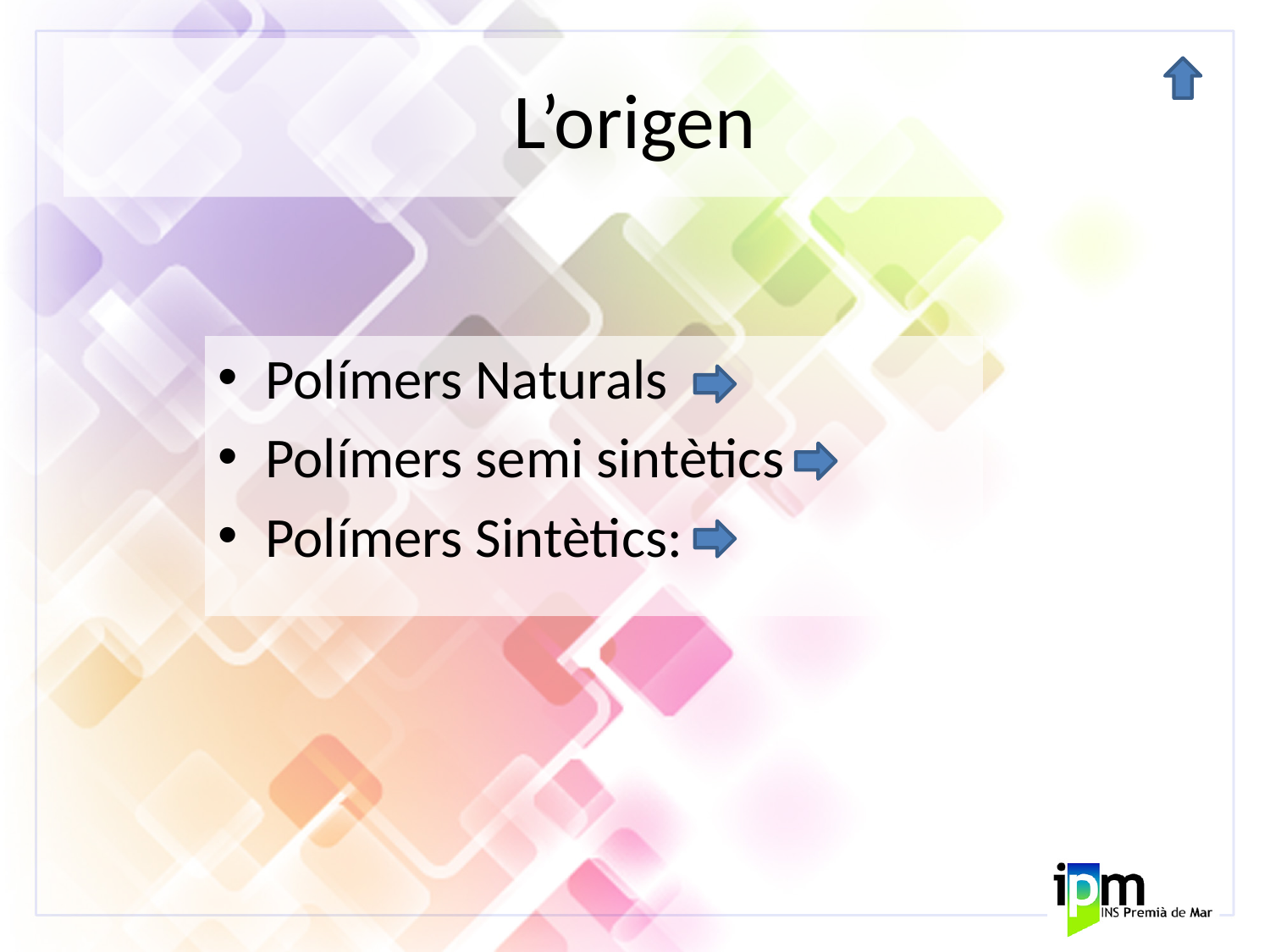

# L’origen

Polímers Naturals
Polímers semi sintètics
Polímers Sintètics: